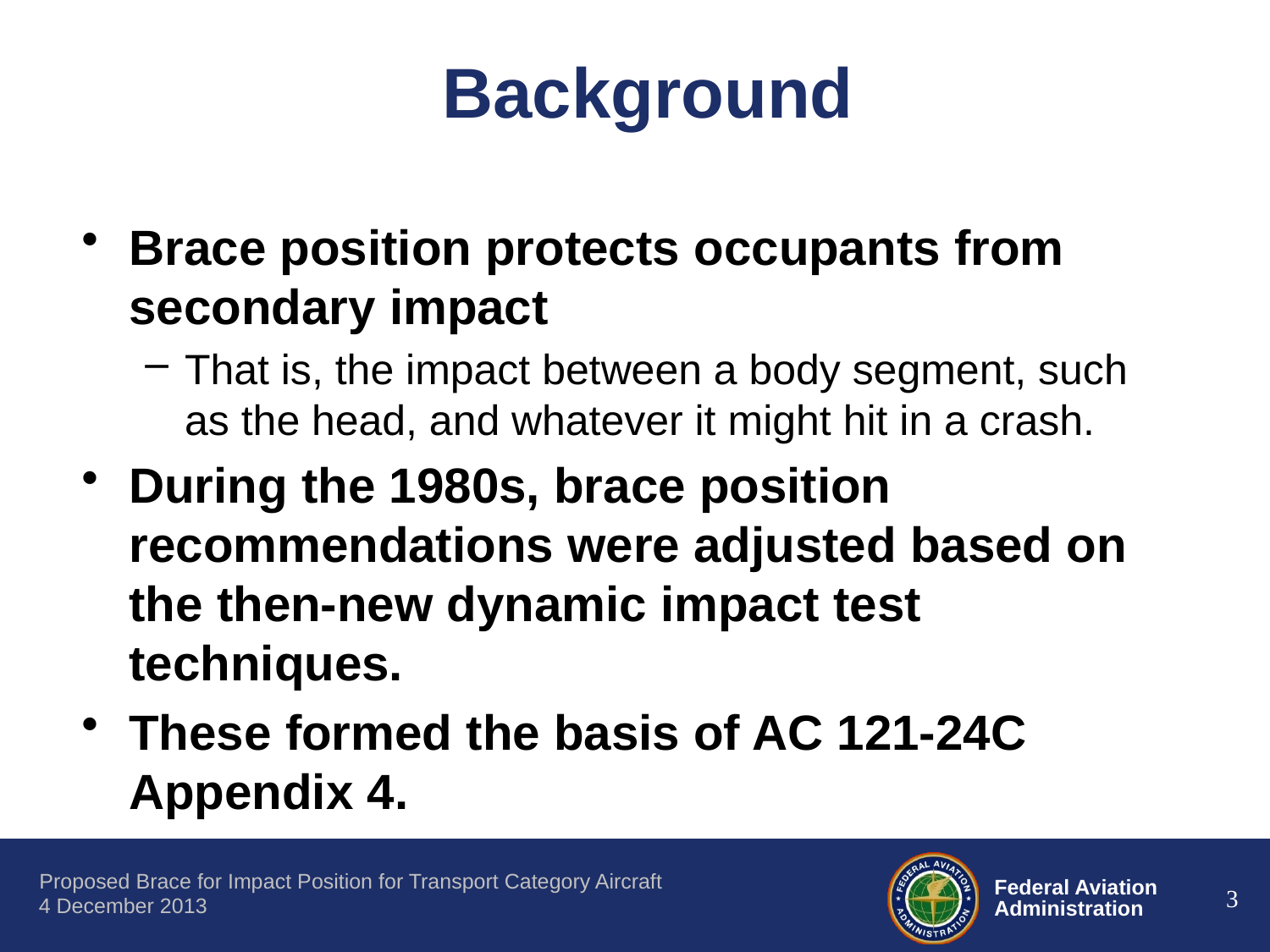

# Background
Brace position protects occupants from secondary impact
That is, the impact between a body segment, such as the head, and whatever it might hit in a crash.
During the 1980s, brace position recommendations were adjusted based on the then-new dynamic impact test techniques.
These formed the basis of AC 121-24C Appendix 4.
3